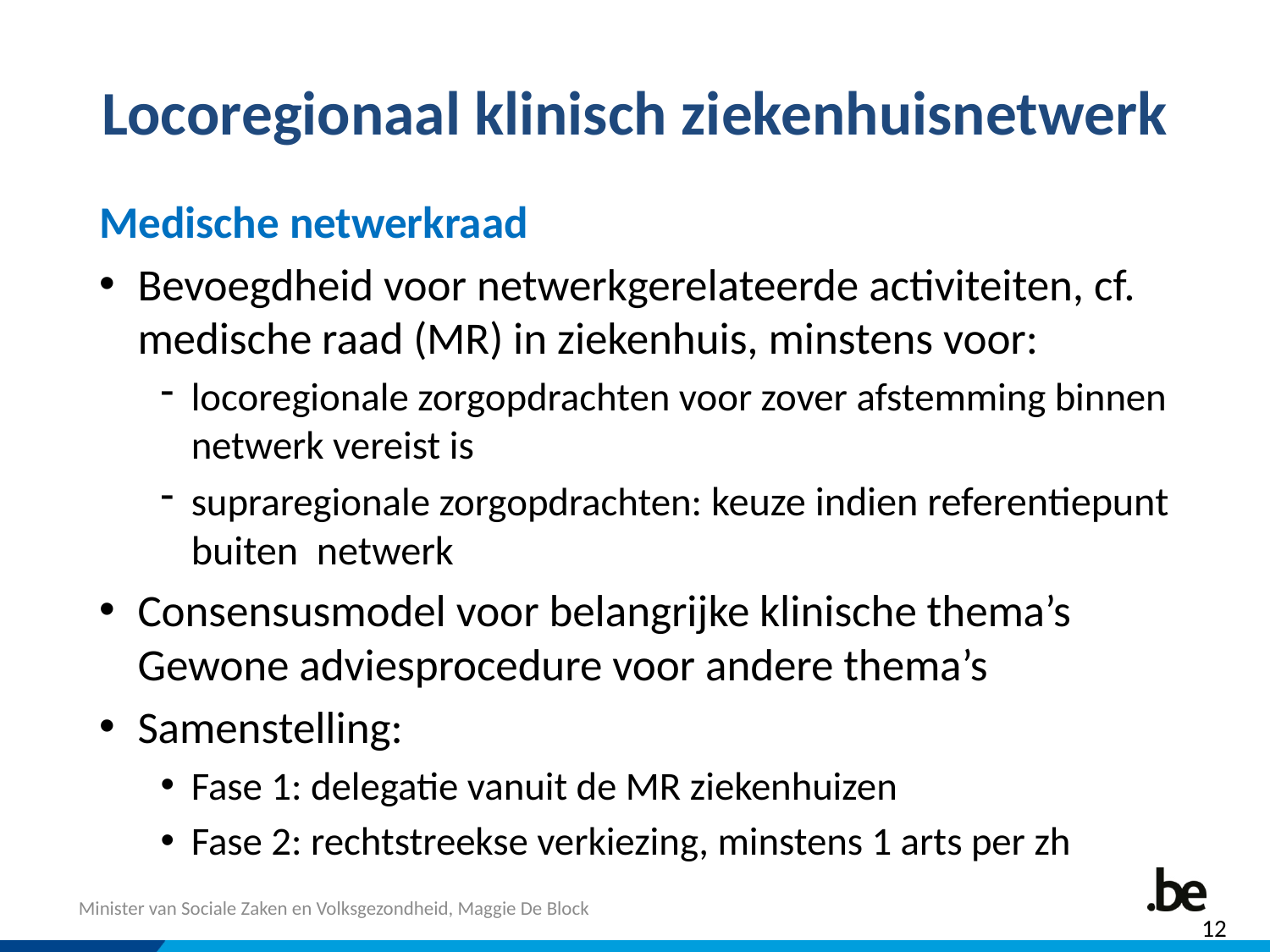

Locoregionaal klinisch ziekenhuisnetwerk

Medische netwerkraad
Bevoegdheid voor netwerkgerelateerde activiteiten, cf. medische raad (MR) in ziekenhuis, minstens voor:
locoregionale zorgopdrachten voor zover afstemming binnen netwerk vereist is
supraregionale zorgopdrachten: keuze indien referentiepunt buiten  netwerk
Consensusmodel voor belangrijke klinische thema’s
Gewone adviesprocedure voor andere thema’s
Samenstelling:
Fase 1: delegatie vanuit de MR ziekenhuizen
Fase 2: rechtstreekse verkiezing, minstens 1 arts per zh
12